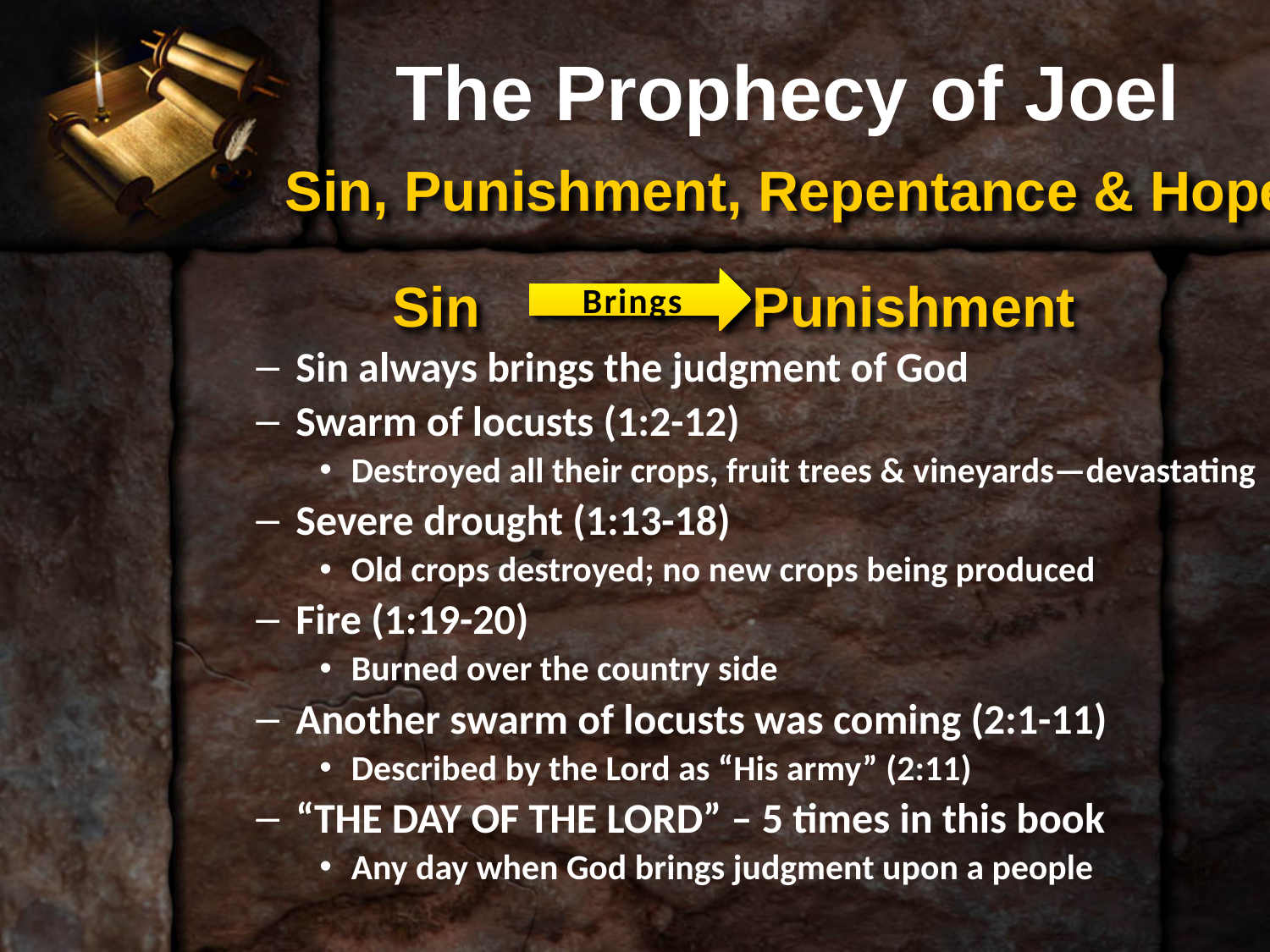

# The Prophecy of Joel
Sin, Punishment, Repentance & Hope
Sin
Punishment
Brings
Sin always brings the judgment of God
Swarm of locusts (1:2-12)
Destroyed all their crops, fruit trees & vineyards—devastating
Severe drought (1:13-18)
Old crops destroyed; no new crops being produced
Fire (1:19-20)
Burned over the country side
Another swarm of locusts was coming (2:1-11)
Described by the Lord as “His army” (2:11)
“THE DAY OF THE LORD” – 5 times in this book
Any day when God brings judgment upon a people